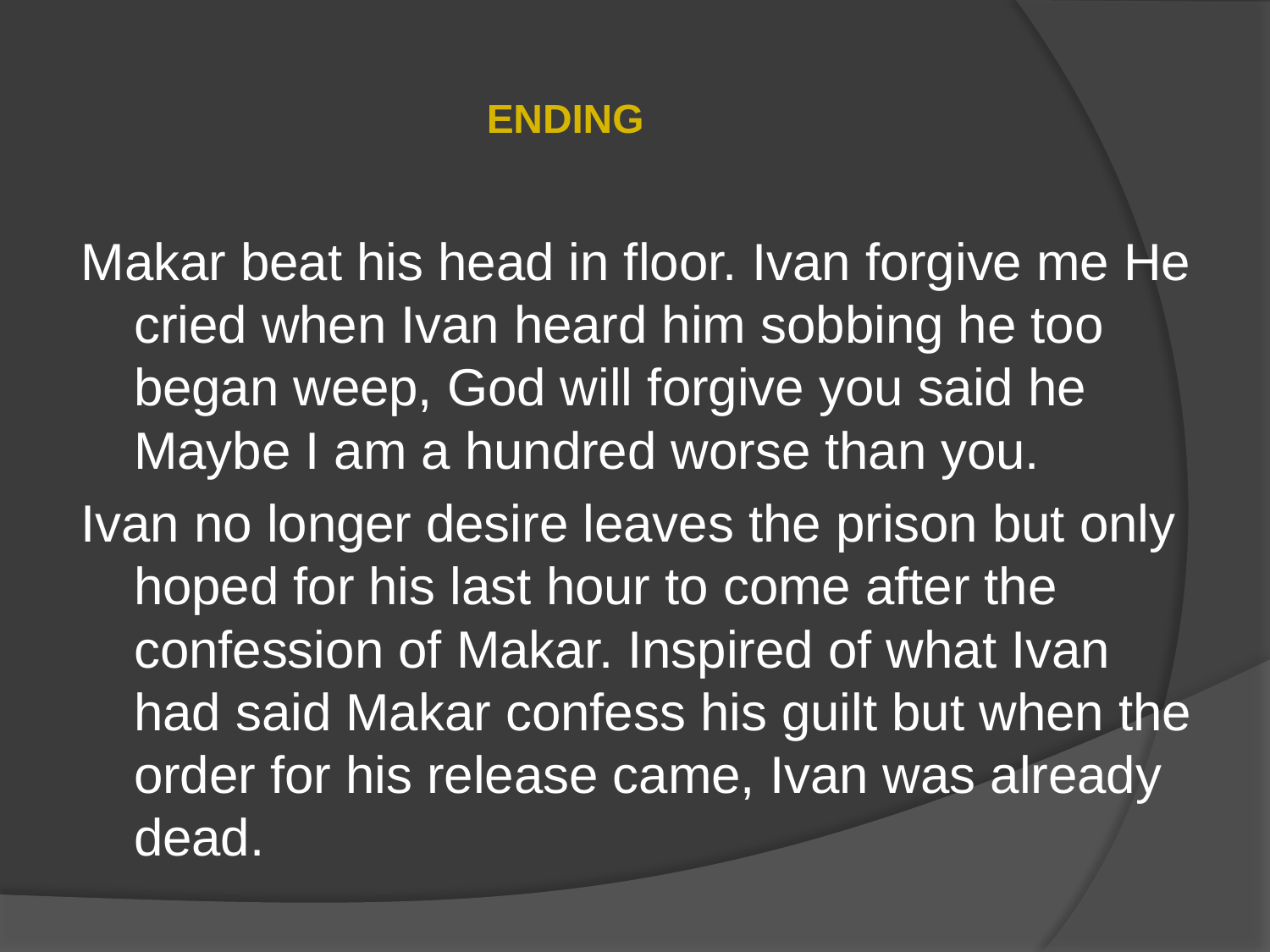

# ENDING
Makar beat his head in floor. Ivan forgive me He cried when Ivan heard him sobbing he too began weep, God will forgive you said he Maybe I am a hundred worse than you.
Ivan no longer desire leaves the prison but only hoped for his last hour to come after the confession of Makar. Inspired of what Ivan had said Makar confess his guilt but when the order for his release came, Ivan was already dead.